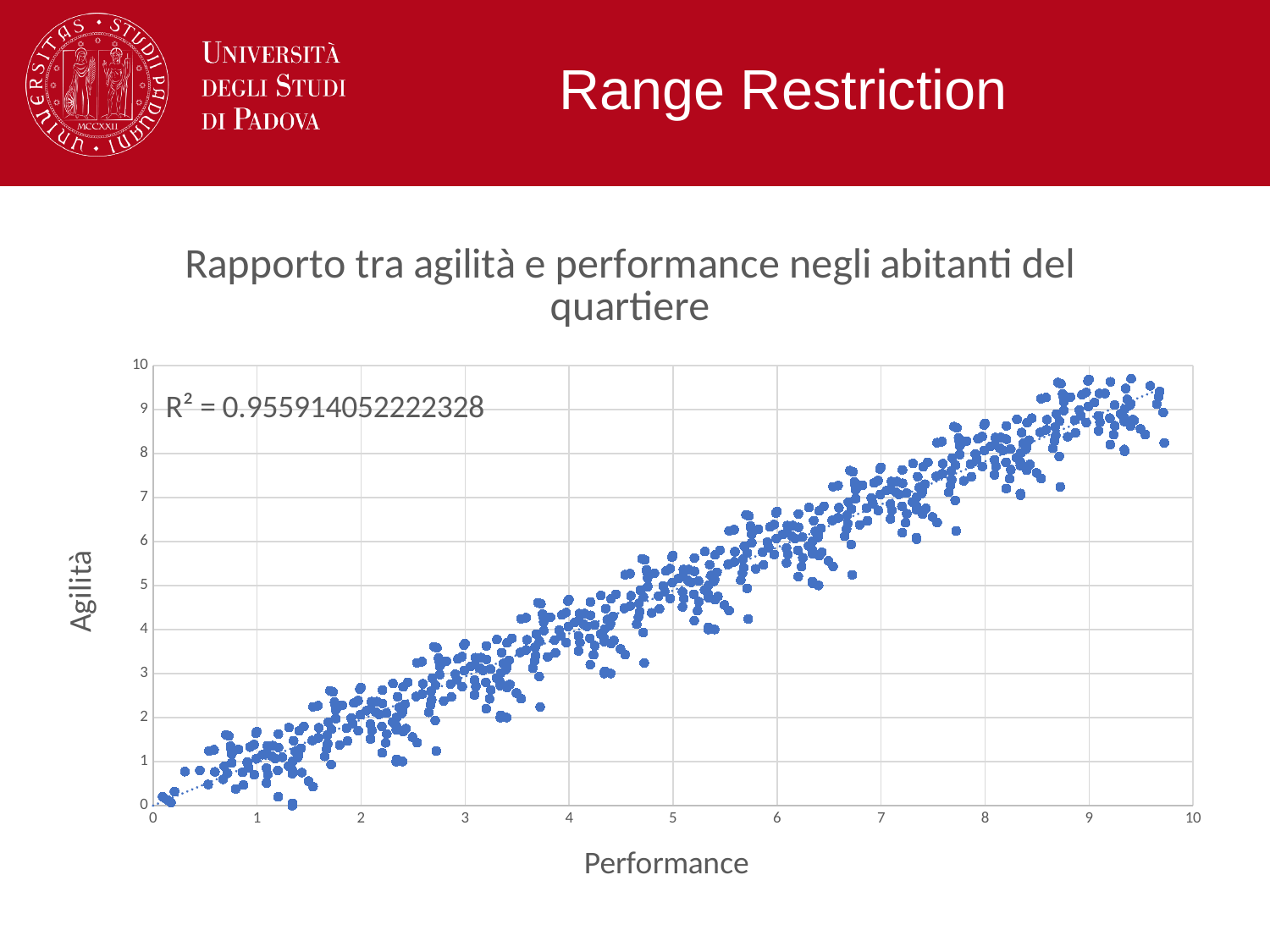

# Range Restriction

### Chart: Rapporto tra agilità e performance negli abitanti del quartiere

| Category | Performance |
|---|---|